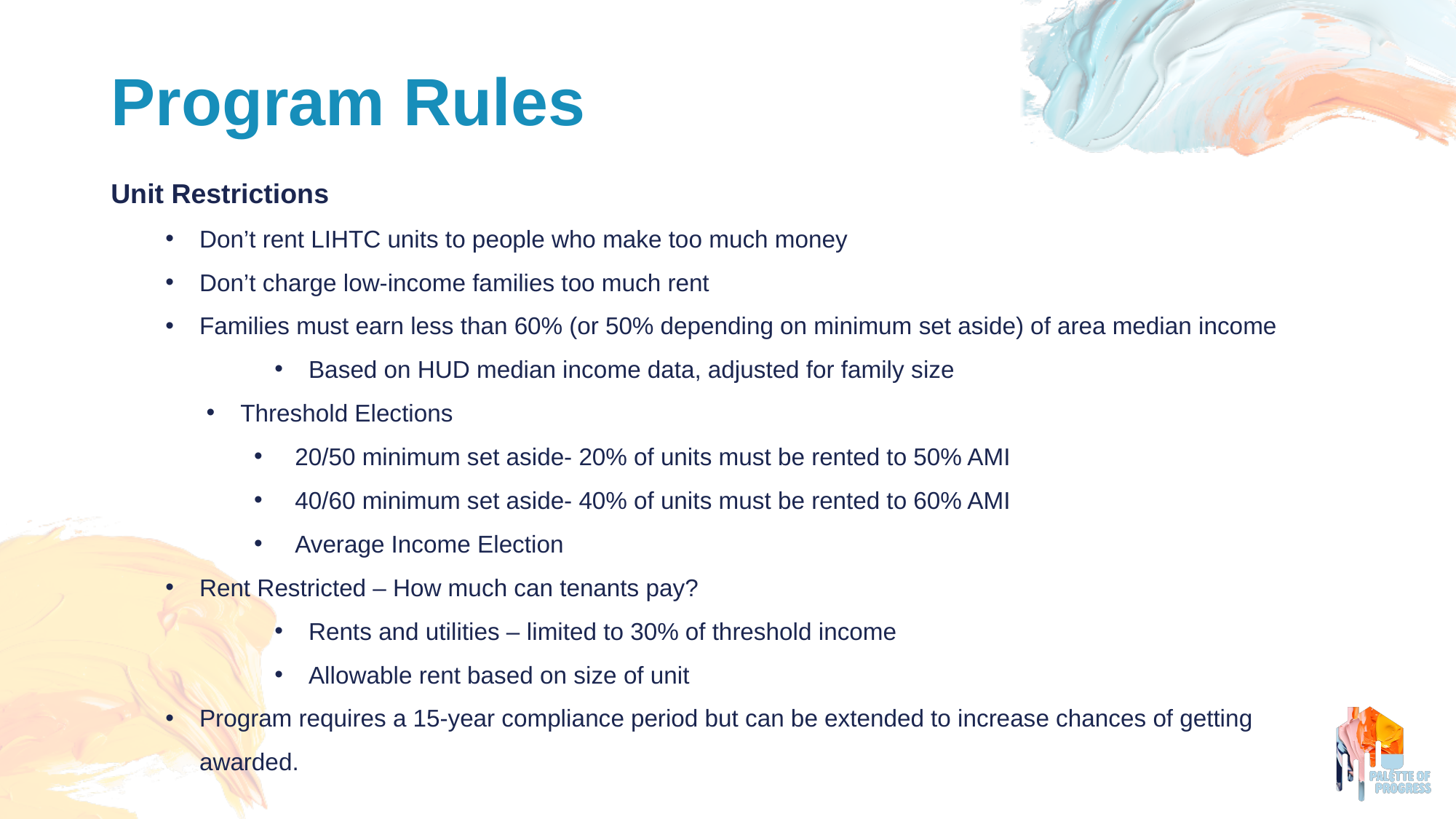

# Program Rules
Unit Restrictions
Don’t rent LIHTC units to people who make too much money
Don’t charge low-income families too much rent
Families must earn less than 60% (or 50% depending on minimum set aside) of area median income
Based on HUD median income data, adjusted for family size
Threshold Elections
20/50 minimum set aside- 20% of units must be rented to 50% AMI
40/60 minimum set aside- 40% of units must be rented to 60% AMI
Average Income Election
Rent Restricted – How much can tenants pay?
Rents and utilities – limited to 30% of threshold income
Allowable rent based on size of unit
Program requires a 15-year compliance period but can be extended to increase chances of getting awarded.